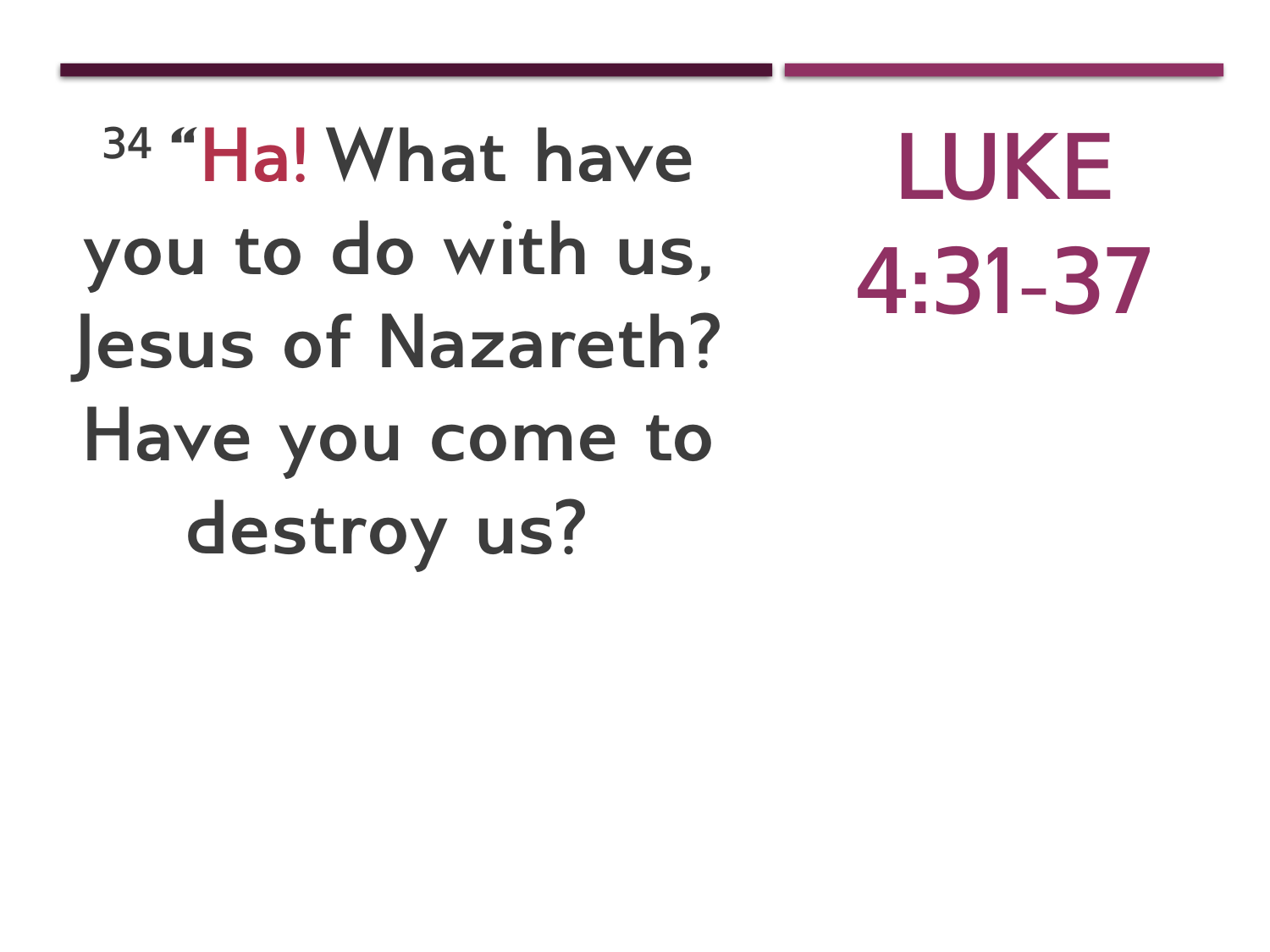

# Luke 4:31-37
34 “Ha! What have you to do with us, Jesus of Nazareth? Have you come to destroy us?